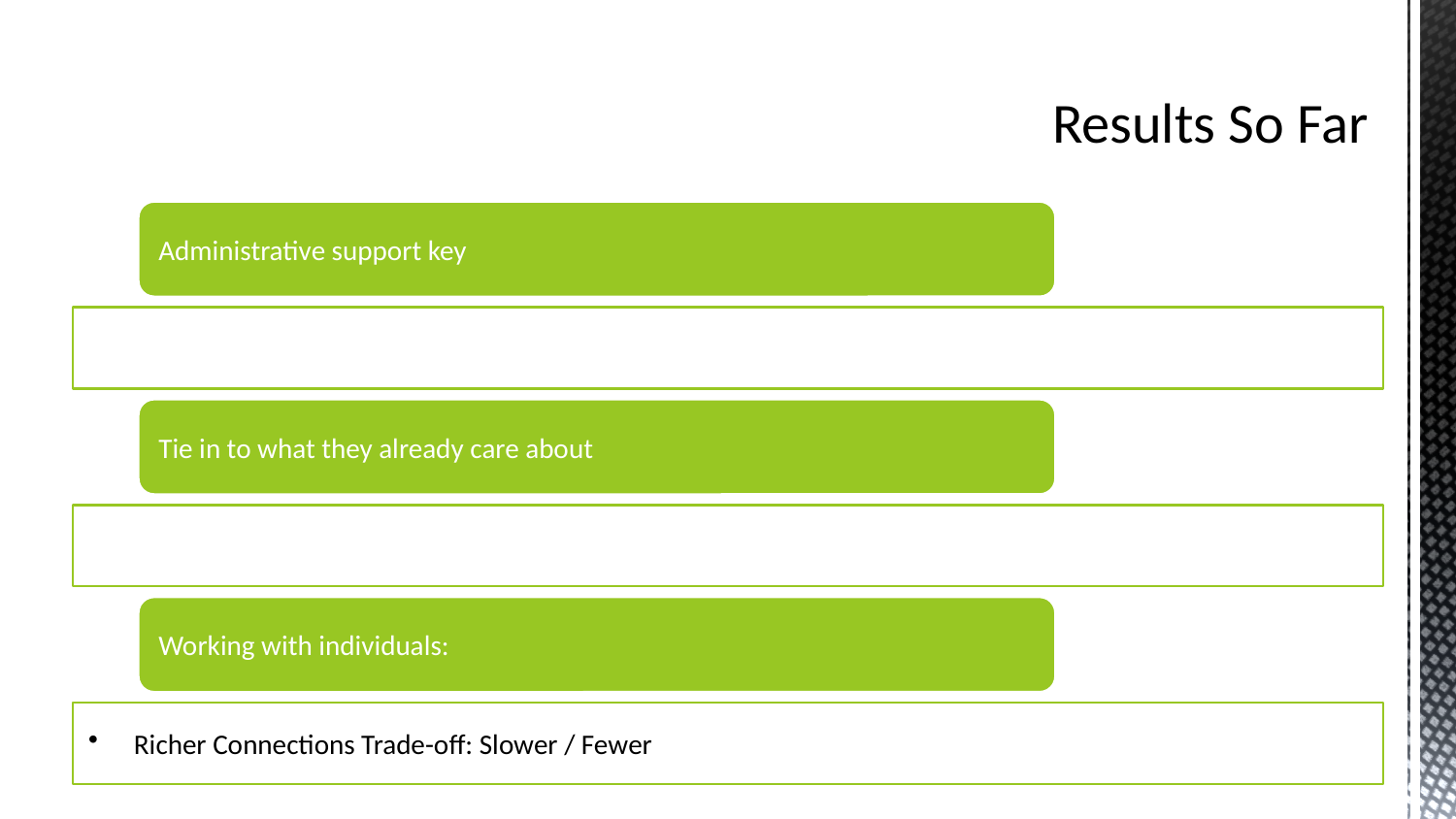

# Results So Far
Administrative support key
Tie in to what they already care about
Working with individuals:
Richer Connections Trade-off: Slower / Fewer